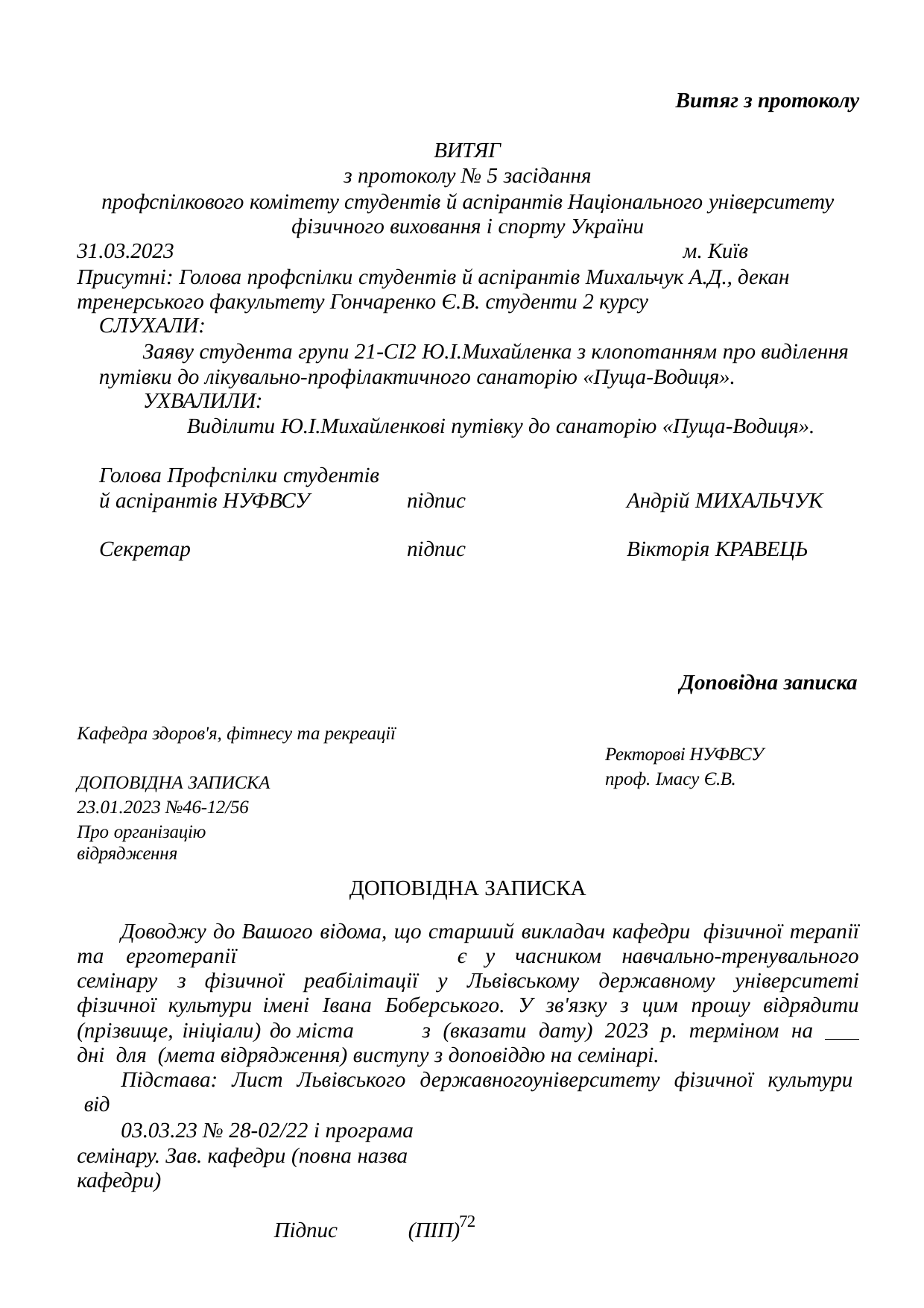

Витяг з протоколу
ВИТЯГ
з протоколу № 5 засідання
профспілкового комітету студентів й аспірантів Національного університету фізичного виховання і спорту України
31.03.2023	м. Київ
Присутні: Голова профспілки студентів й аспірантів Михальчук А.Д., декан тренерського факультету Гончаренко Є.В. студенти 2 курсу
СЛУХАЛИ:
Заяву студента групи 21-СІ2 Ю.І.Михайленка з клопотанням про виділення путівки до лікувально-профілактичного санаторію «Пуща-Водиця».
УХВАЛИЛИ:
Виділити Ю.І.Михайленкові путівку до санаторію «Пуща-Водиця».
| Голова Профспілки студентів |  |  |
| --- | --- | --- |
| й аспірантів НУФВСУ | підпис | Андрій МИХАЛЬЧУК |
| Секретар | підпис | Вікторія КРАВЕЦЬ |
Доповідна записка
Кафедра здоров'я, фітнесу та рекреації
Ректорові НУФВСУ проф. Імасу Є.В.
ДОПОВІДНА ЗАПИСКА 23.01.2023 №46-12/56
Про організацію відрядження
ДОПОВІДНА ЗАПИСКА
Доводжу до Вашого відома, що старший викладач кафедри фізичної терапії та ерготерапії 		 є у часником навчально-тренувального семінару з фізичної реабілітації у Львівському державному університеті фізичної культури імені Івана Боберського. У зв'язку з цим прошу відрядити (прізвище, ініціали) до міста 	 з (вказати дату) 2023 р. терміном на     дні для (мета відрядження) виступу з доповіддю на семінарі.
Підстава:  Лист  Львівського  державногоуніверситету  фізичної  культури  від
03.03.23 № 28-02/22 і програма семінару. Зав. кафедри (повна назва кафедри)
	Підпис	(ПІП)
72